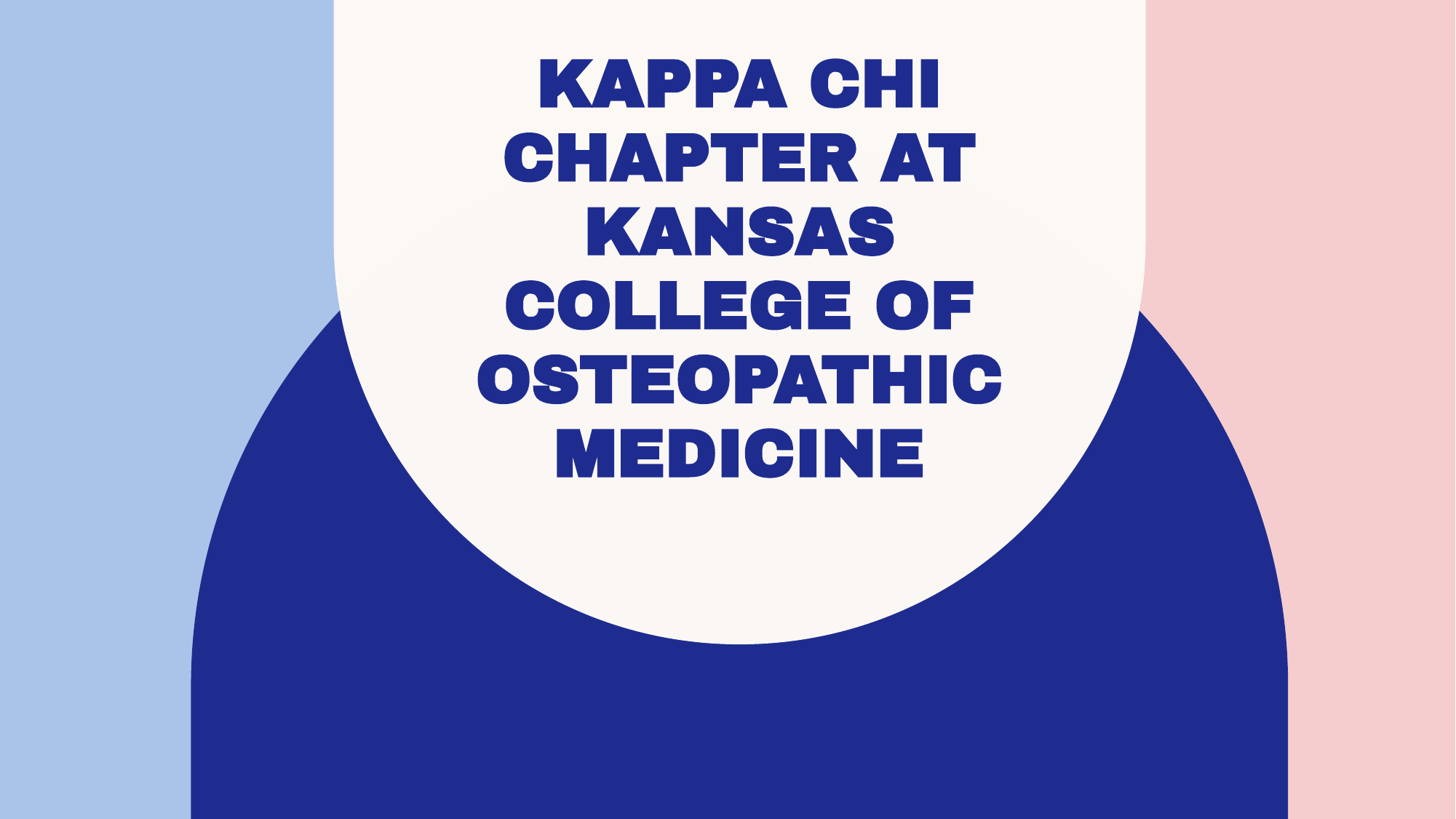

# Kappa Chi Chapter at Kansas COllege of Osteopathic Medicine